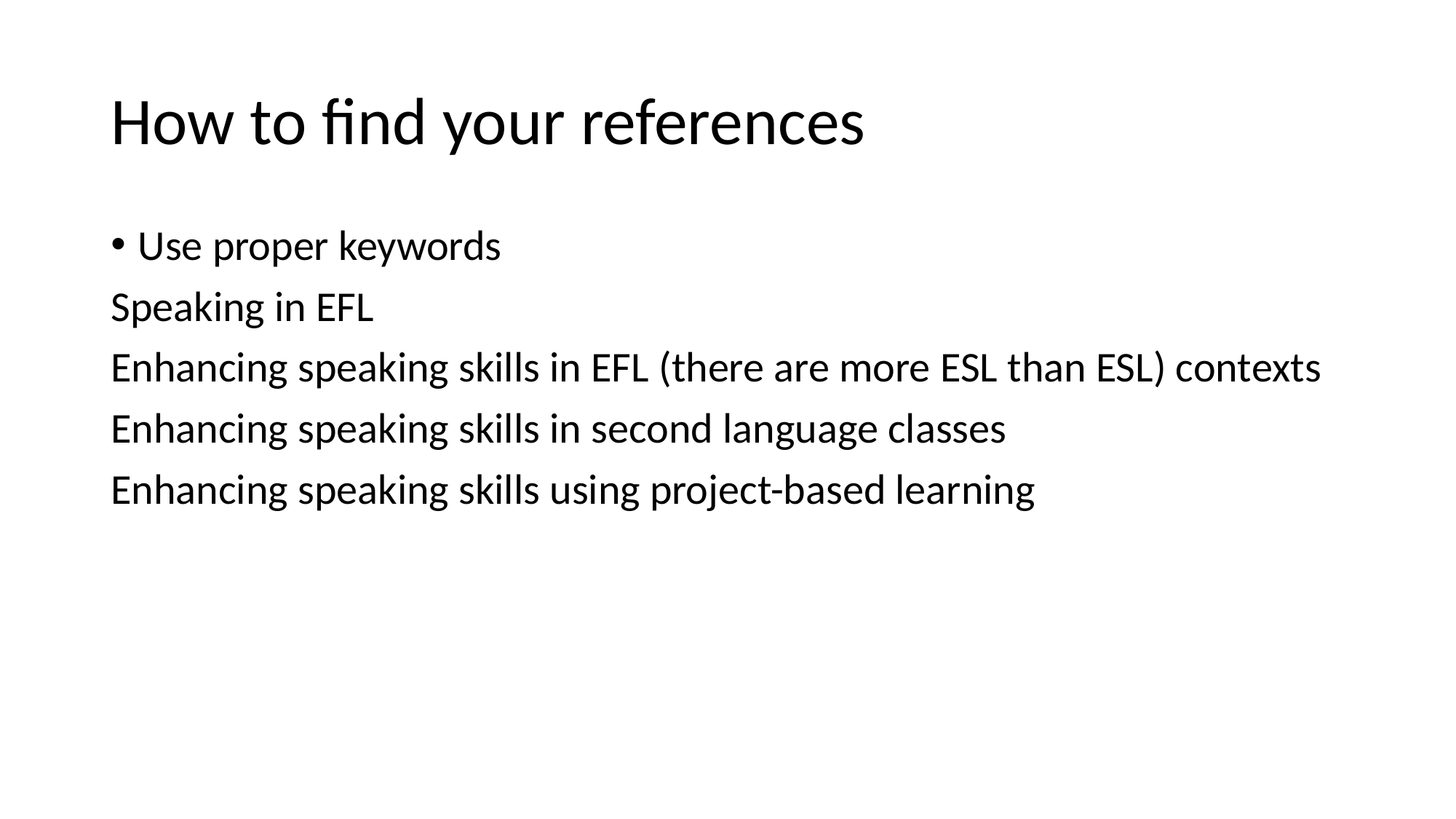

# How to find your references
Use proper keywords
Speaking in EFL
Enhancing speaking skills in EFL (there are more ESL than ESL) contexts
Enhancing speaking skills in second language classes
Enhancing speaking skills using project-based learning